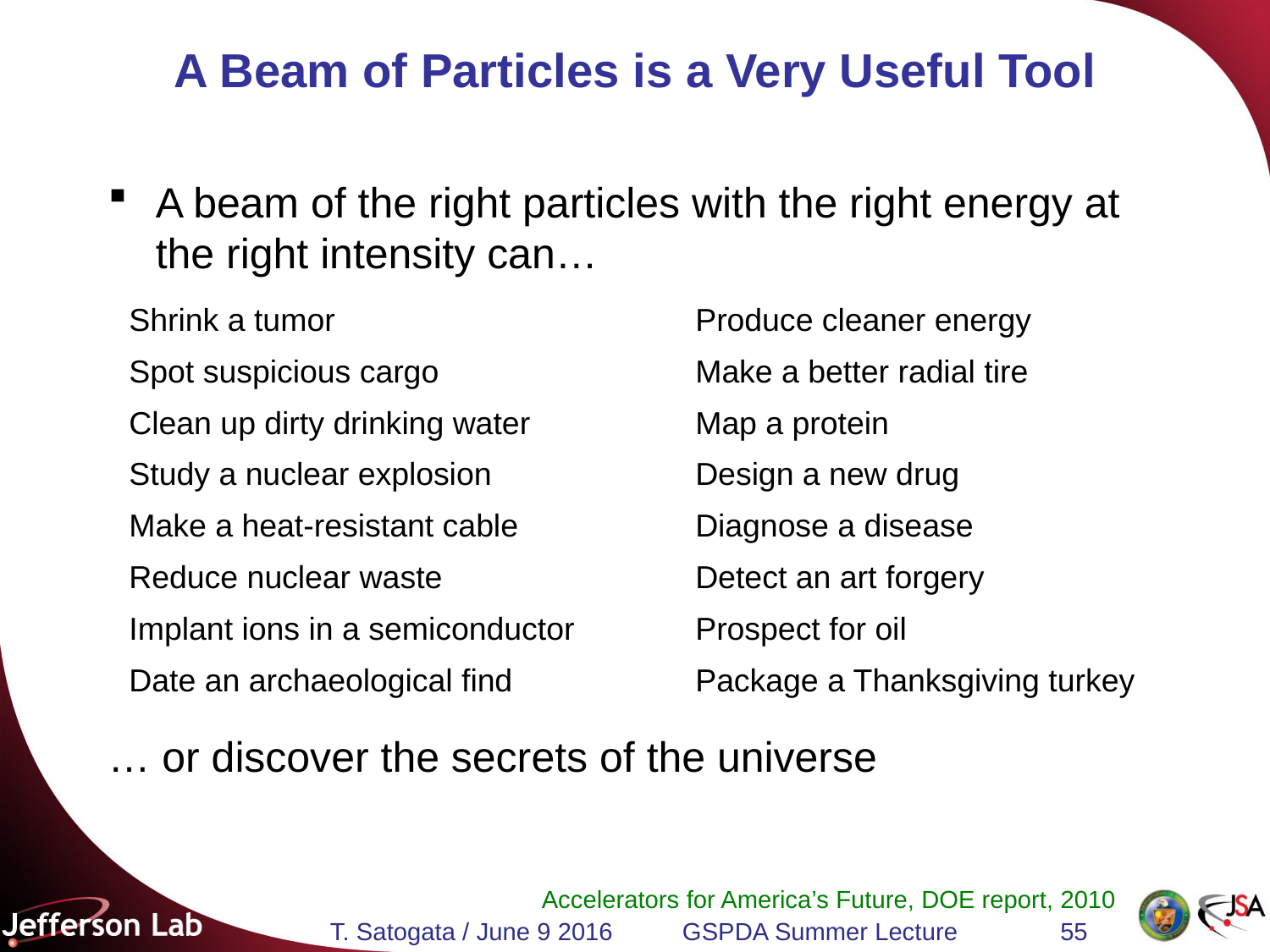

# A Beam of Particles is a Very Useful Tool
A beam of the right particles with the right energy at the right intensity can…

… or discover the secrets of the universe
| Shrink a tumor | Produce cleaner energy |
| --- | --- |
| Spot suspicious cargo | Make a better radial tire |
| Clean up dirty drinking water | Map a protein |
| Study a nuclear explosion | Design a new drug |
| Make a heat-resistant cable | Diagnose a disease |
| Reduce nuclear waste | Detect an art forgery |
| Implant ions in a semiconductor | Prospect for oil |
| Date an archaeological find | Package a Thanksgiving turkey |
Accelerators for America’s Future, DOE report, 2010